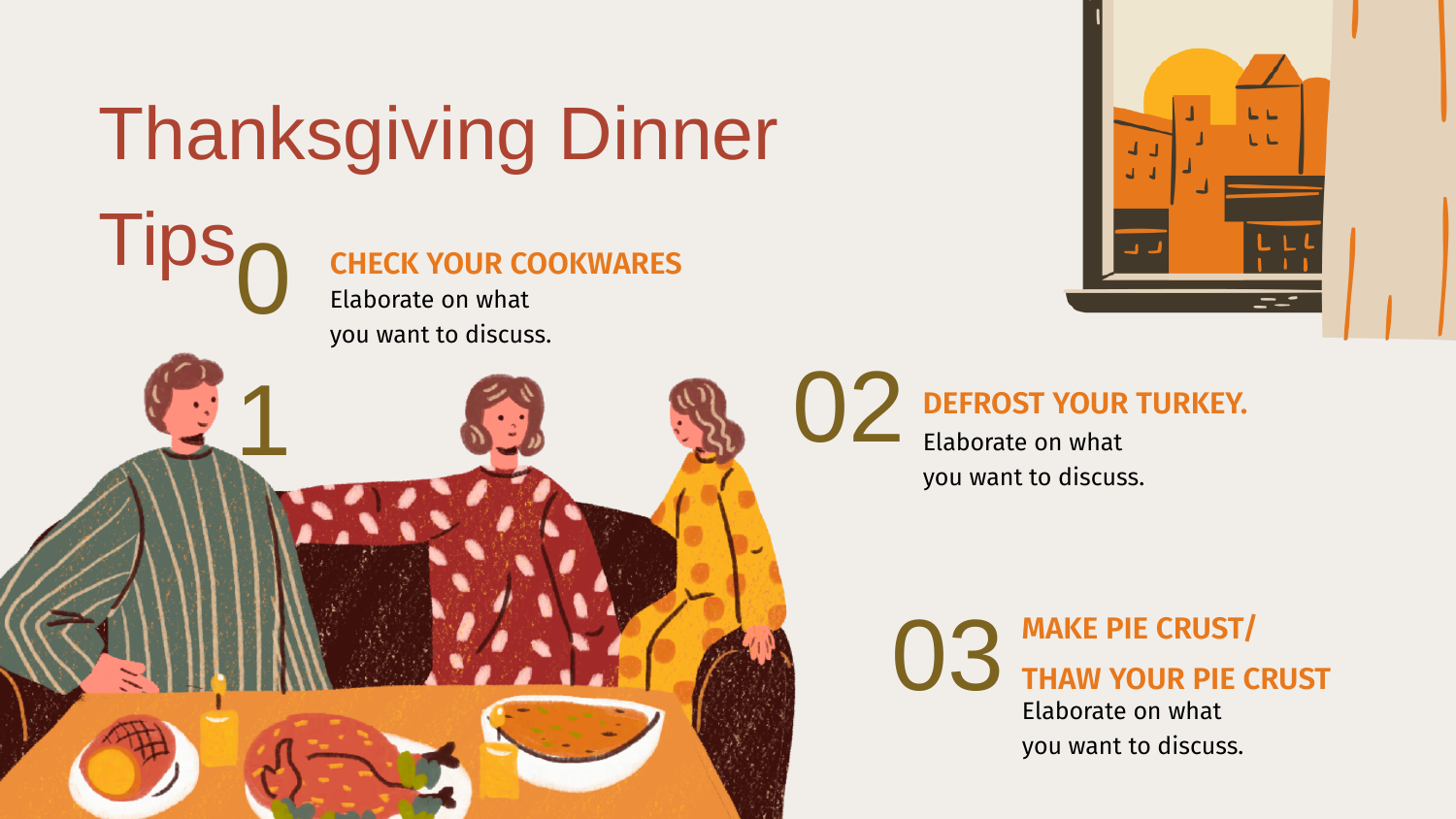

Thanksgiving Dinner Tips
01
CHECK YOUR COOKWARES
Elaborate on what
you want to discuss.
02

DEFROST YOUR TURKEY.
Elaborate on what
you want to discuss.
03
MAKE PIE CRUST/
THAW YOUR PIE CRUST
Elaborate on what
you want to discuss.